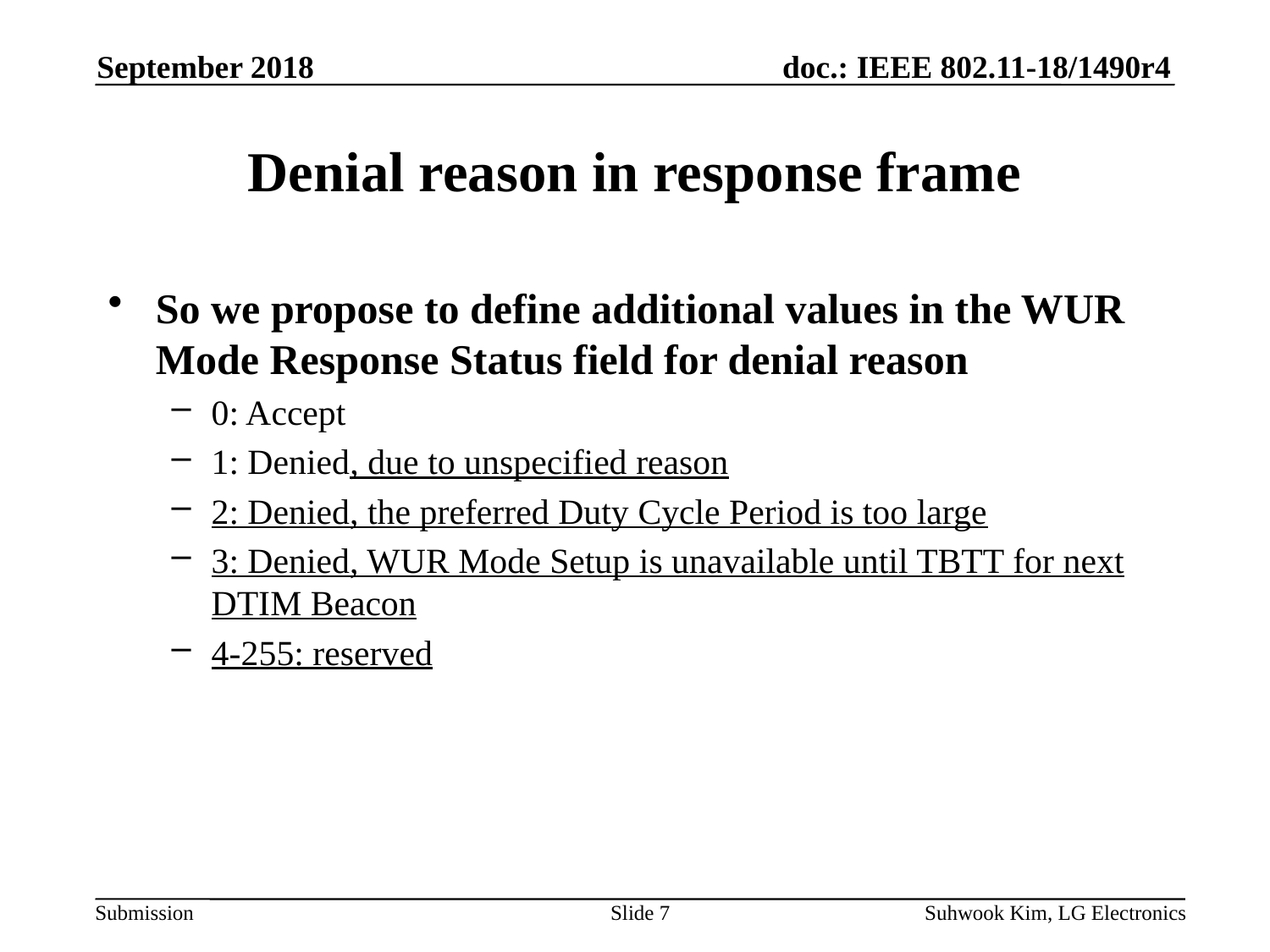

September 2018
# Denial reason in response frame
So we propose to define additional values in the WUR Mode Response Status field for denial reason
0: Accept
1: Denied, due to unspecified reason
2: Denied, the preferred Duty Cycle Period is too large
3: Denied, WUR Mode Setup is unavailable until TBTT for next DTIM Beacon
4-255: reserved
Slide 7
Suhwook Kim, LG Electronics